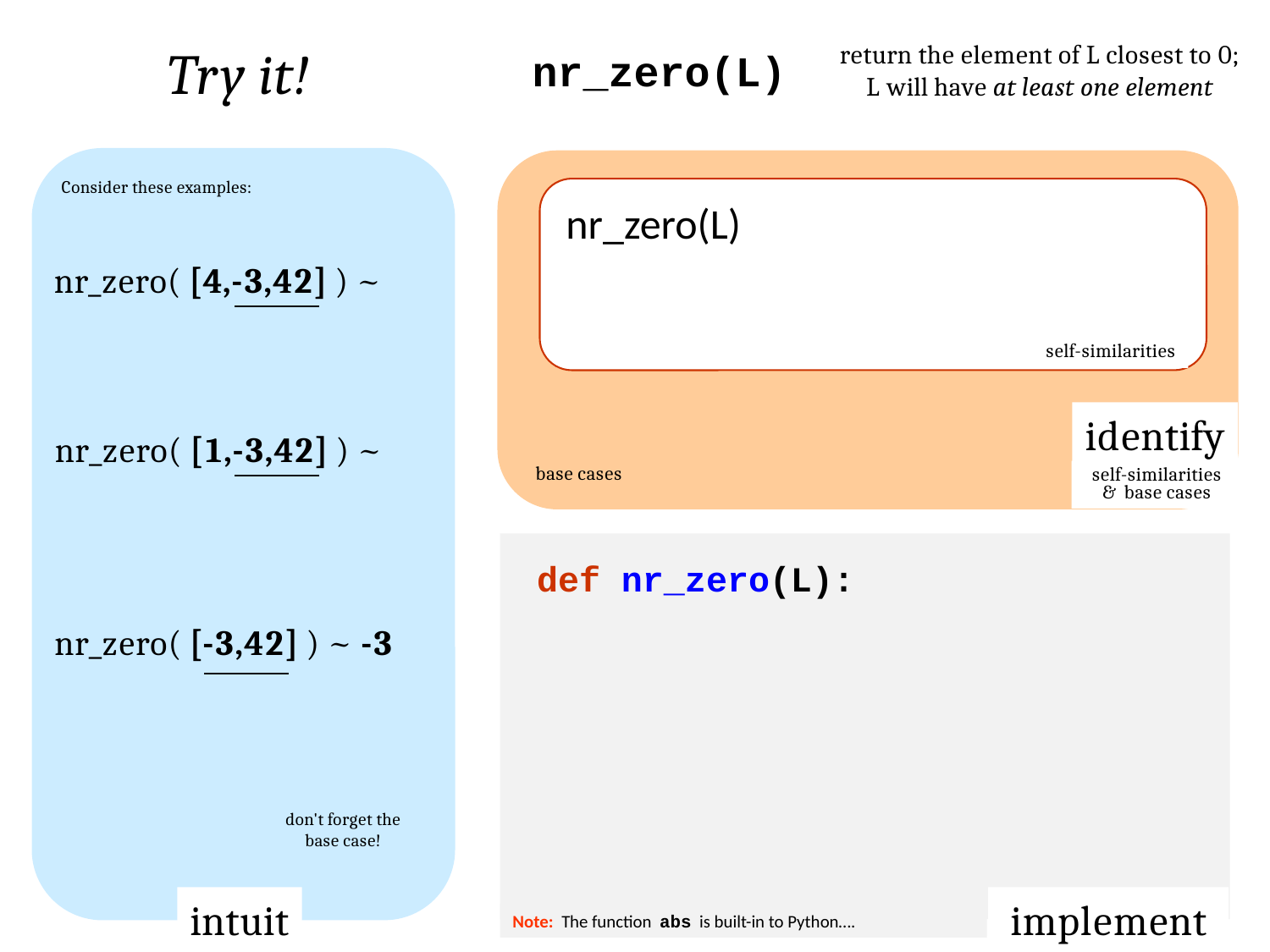

return the element of L closest to 0; L will have at least one element
Try it!
nr_zero(L)

Consider these examples:

nr_zero(L)
nr_zero( [4,-3,42] ) ~
self-similarities
identify
nr_zero( [1,-3,42] ) ~
base cases
self-similarities &  base cases

def nr_zero(L):
nr_zero( [-3,42] ) ~ -3
don't forget the base case!
intuit
 implement
Note:  The function  abs  is built-in to Python….